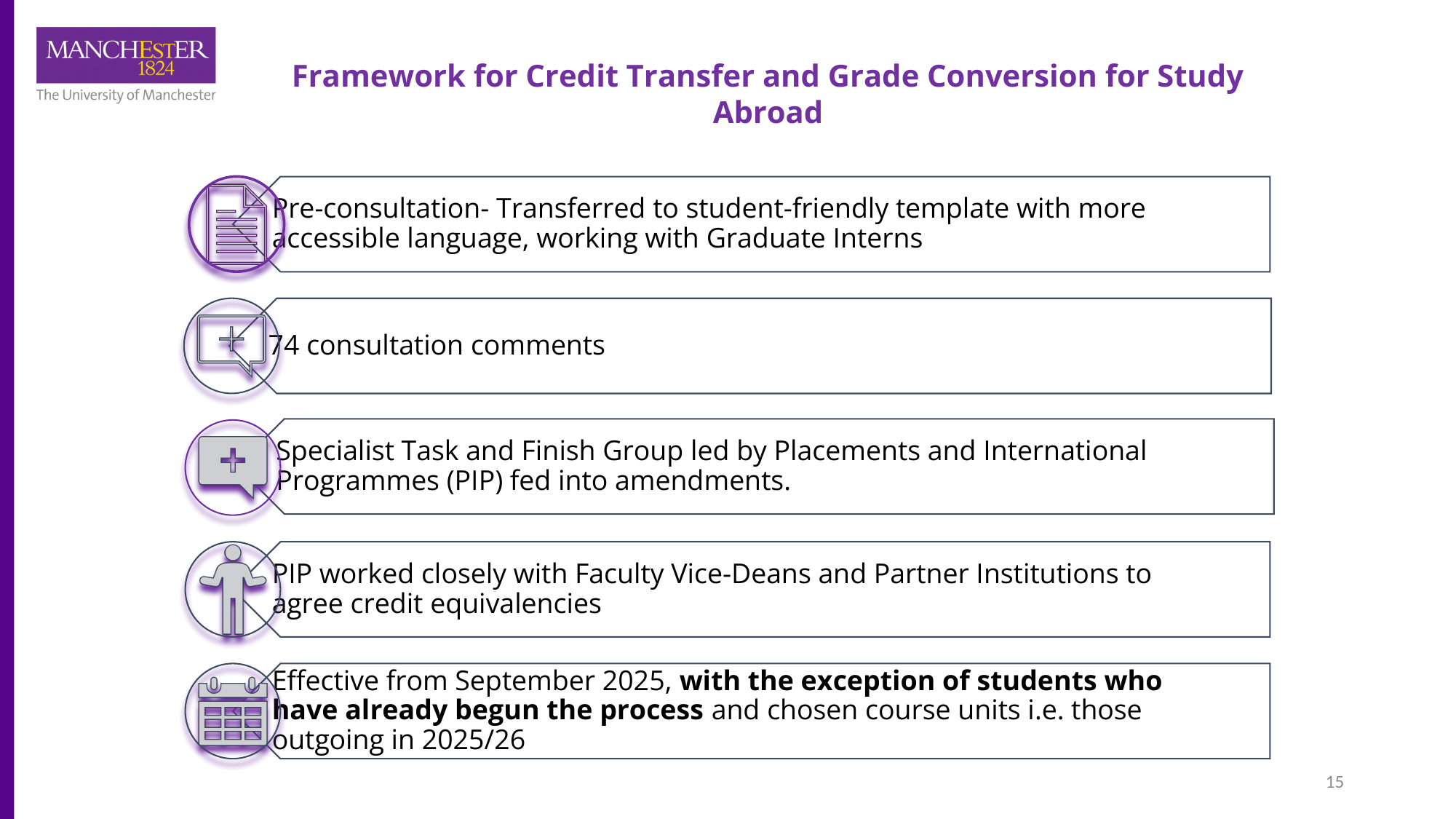

#
Framework for Credit Transfer and Grade Conversion for Study Abroad
Pre-consultation- Transferred to student-friendly template with more accessible language, working with Graduate Interns
74 consultation comments
Specialist Task and Finish Group led by Placements and International Programmes (PIP) fed into amendments.
PIP worked closely with Faculty Vice-Deans and Partner Institutions to agree credit equivalencies
Effective from September 2025, with the exception of students who have already begun the process and chosen course units i.e. those outgoing in 2025/26
15